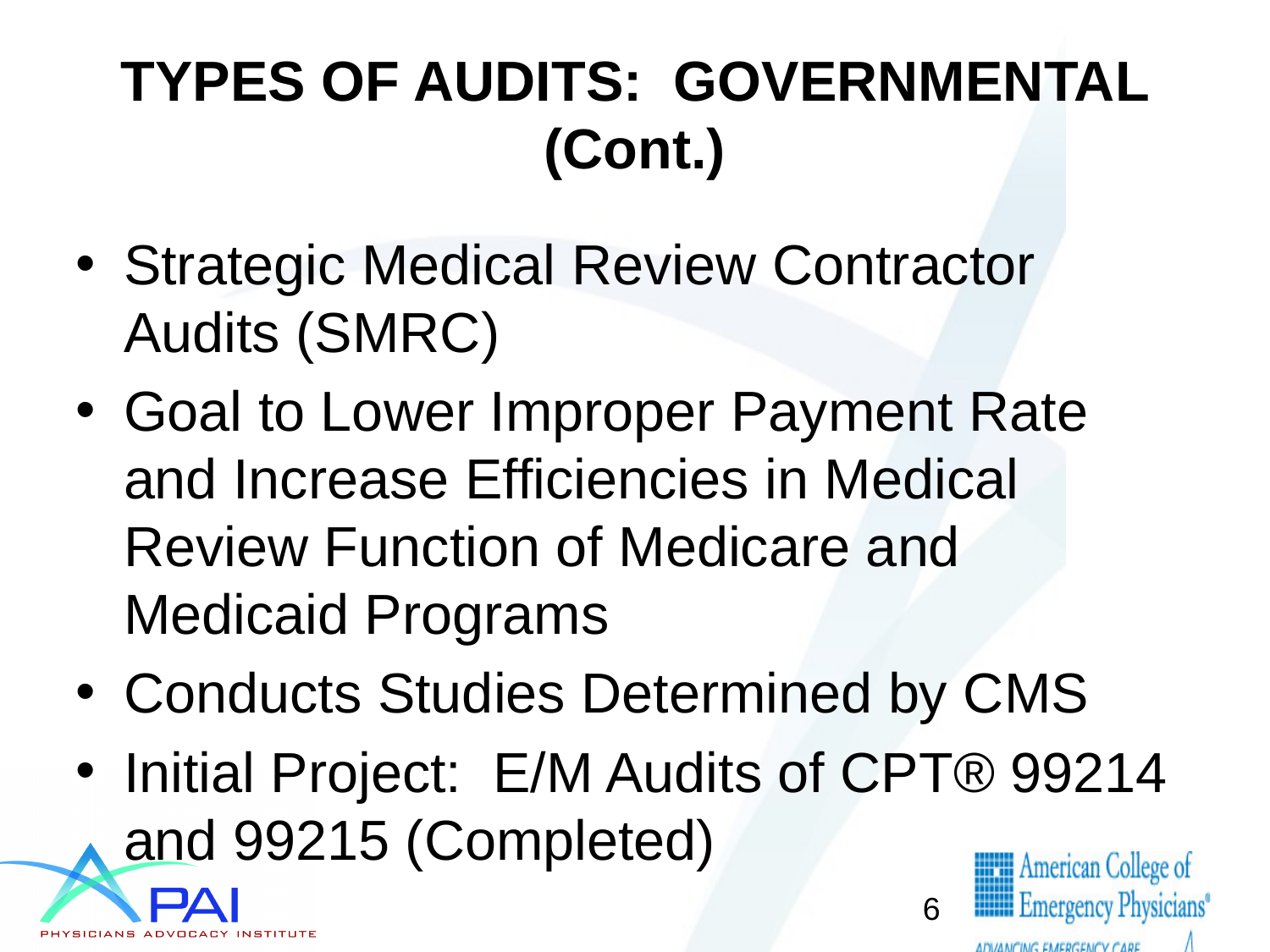

# TYPES OF AUDITS:  GOVERNMENTAL (Cont.)
Strategic Medical Review Contractor Audits (SMRC)
Goal to Lower Improper Payment Rate and Increase Efficiencies in Medical Review Function of Medicare and Medicaid Programs
Conducts Studies Determined by CMS
Initial Project:  E/M Audits of CPT® 99214 and 99215 (Completed)
6